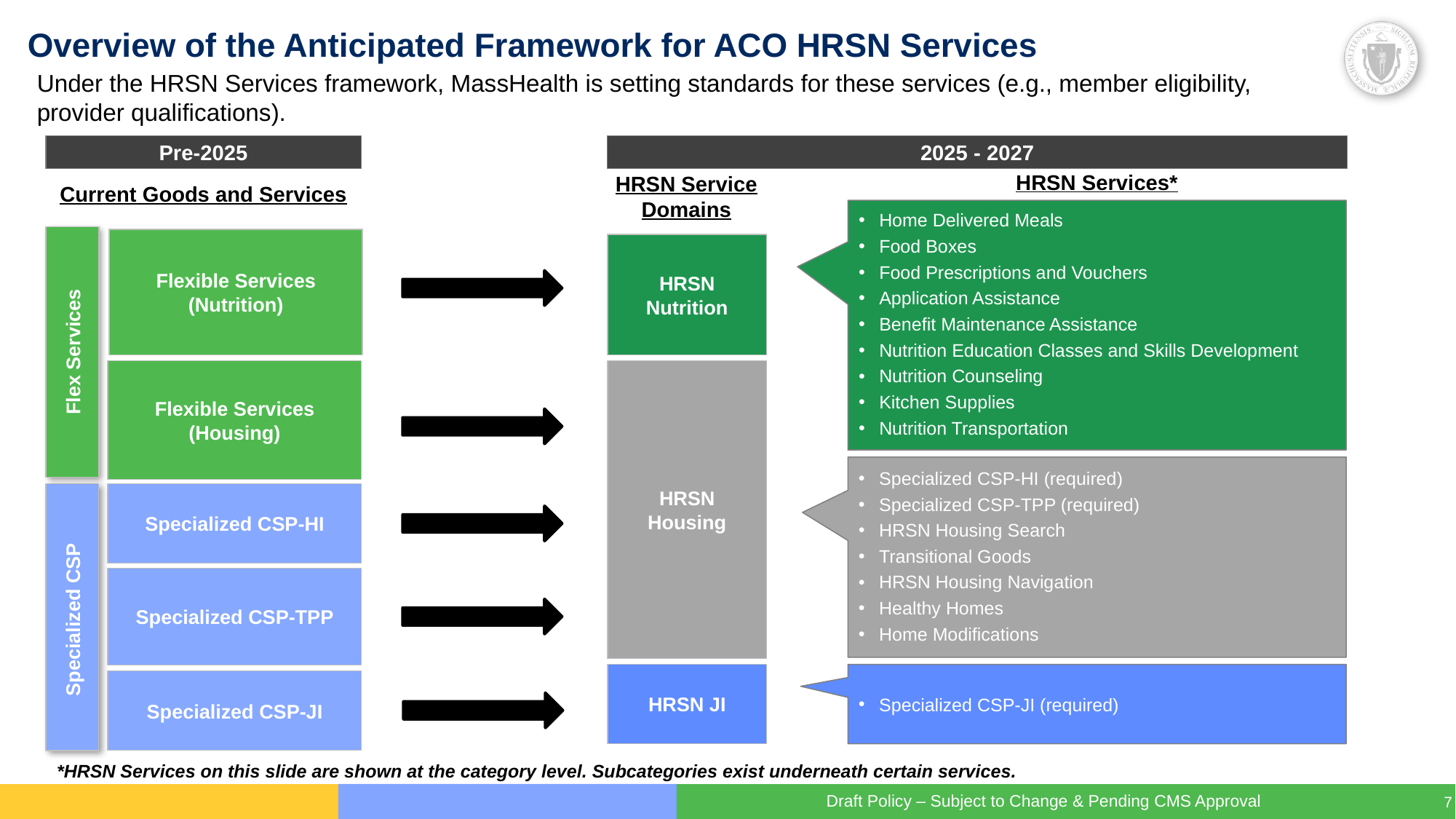

# Overview of the Anticipated Framework for ACO HRSN Services
Under the HRSN Services framework, MassHealth is setting standards for these services (e.g., member eligibility, provider qualifications).
Pre-2025
2025 - 2027
HRSN Service
Domains
HRSN Services*
Current Goods and Services
Home Delivered Meals
Food Boxes
Food Prescriptions and Vouchers
Application Assistance
Benefit Maintenance Assistance
Nutrition Education Classes and Skills Development
Nutrition Counseling
Kitchen Supplies
Nutrition Transportation
Flexible Services (Nutrition)
HRSN Nutrition

Flex Services
Flexible Services (Housing)
HRSN Housing

Specialized CSP-HI (required)
Specialized CSP-TPP (required)
HRSN Housing Search
Transitional Goods
HRSN Housing Navigation
Healthy Homes
Home Modifications
Specialized CSP-HI

Specialized CSP-TPP
Specialized CSP

HRSN JI
Specialized CSP-JI (required)
Specialized CSP-JI

*HRSN Services on this slide are shown at the category level. Subcategories exist underneath certain services.